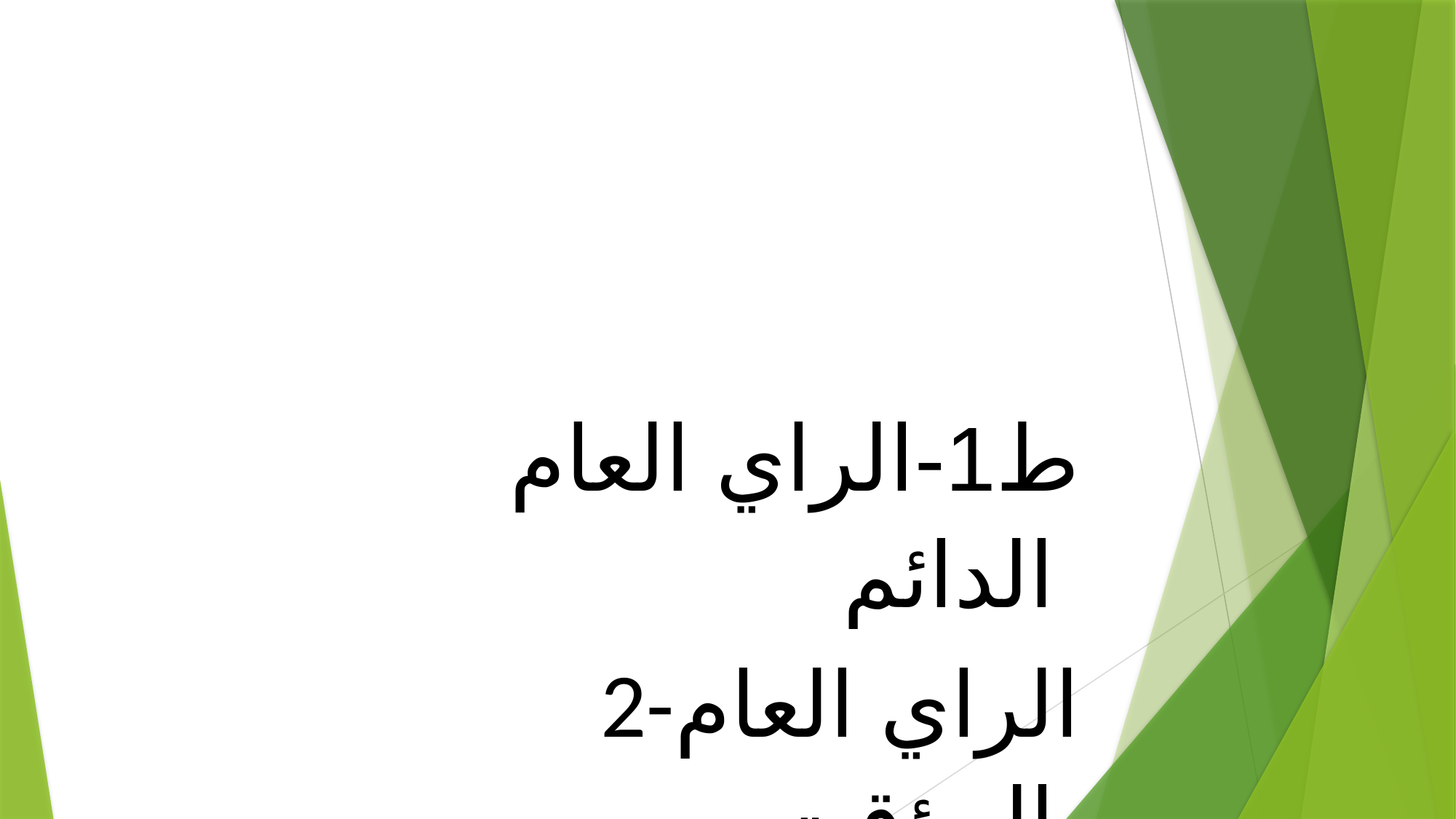

ط1-الراي العام الدائم
2-الراي العام المؤقت
3الراي العام اليومي